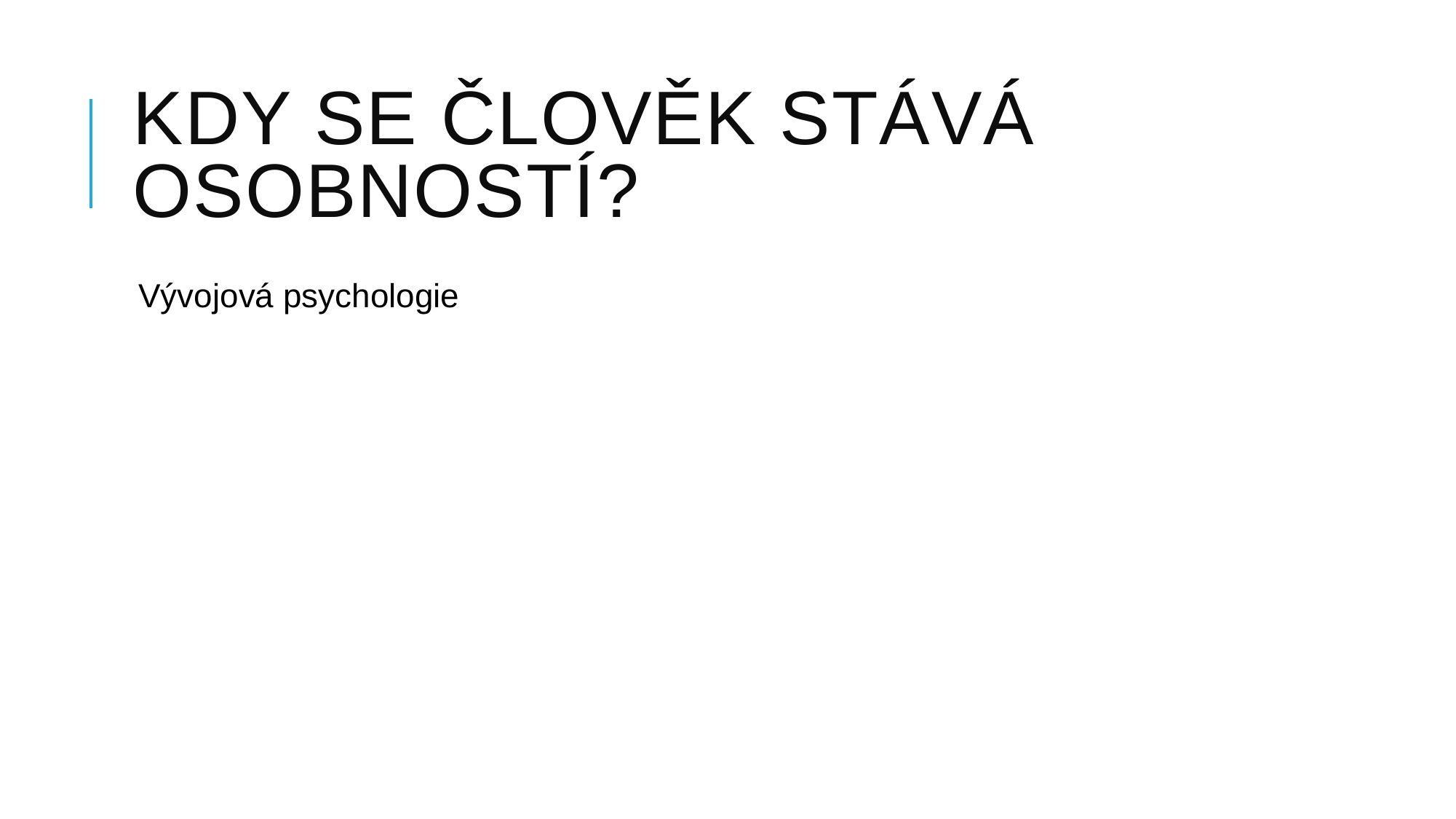

# Kdy se člověk stává osobností?
Vývojová psychologie